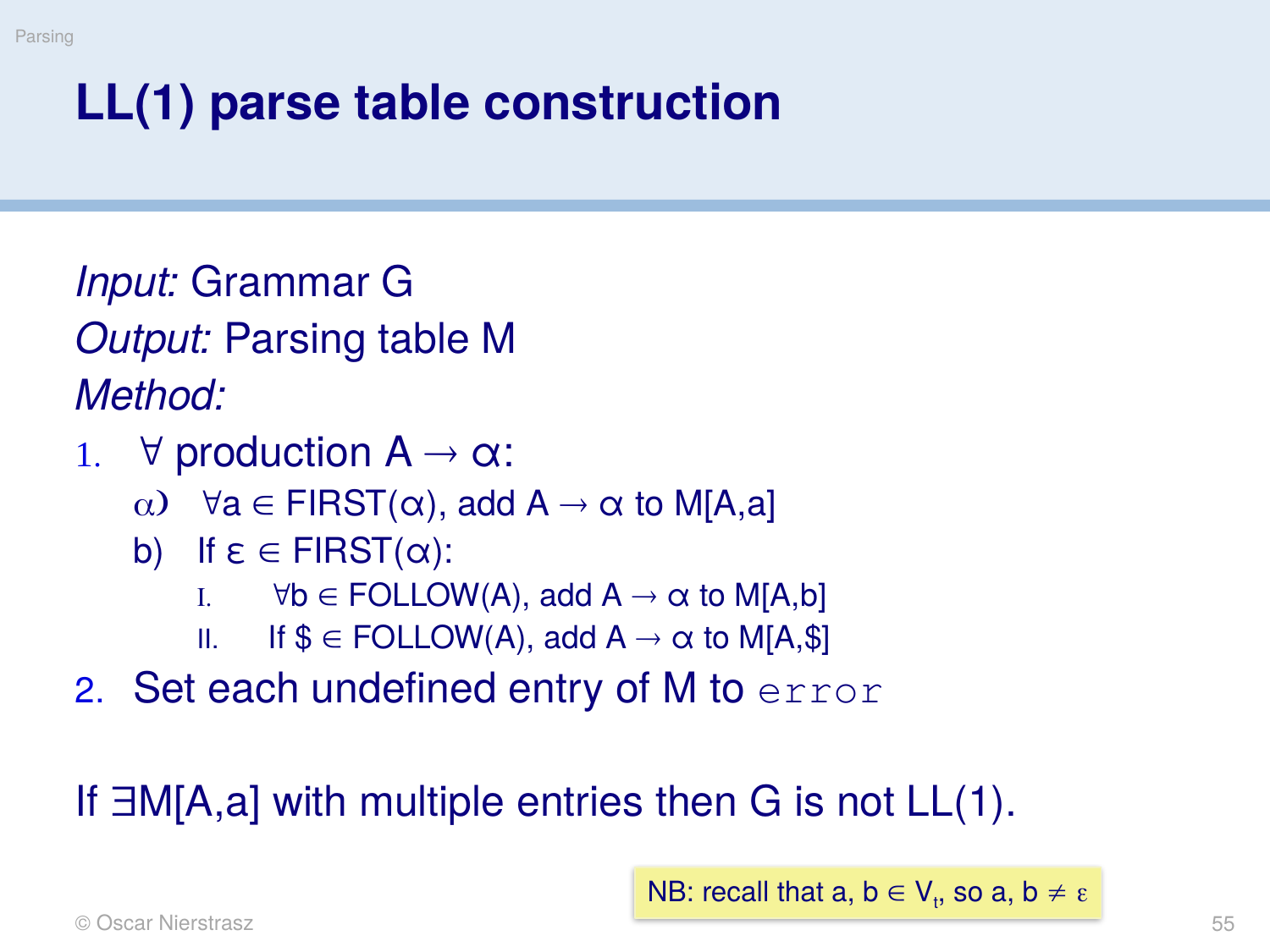

Parsing
# LL(1) parse table construction
Input: Grammar G
Output: Parsing table M
Method:
∀ production A → α:
∀a ∈ FIRST(α), add A → α to M[A,a]
If ε ∈ FIRST(α):
∀b ∈ FOLLOW(A), add A → α to M[A,b]
If $ ∈ FOLLOW(A), add A → α to M[A,$]
Set each undefined entry of M to error

If ∃M[A,a] with multiple entries then G is not LL(1).
NB: recall that a, b ∈ Vt, so a, b ≠ ε
© Oscar Nierstrasz
55